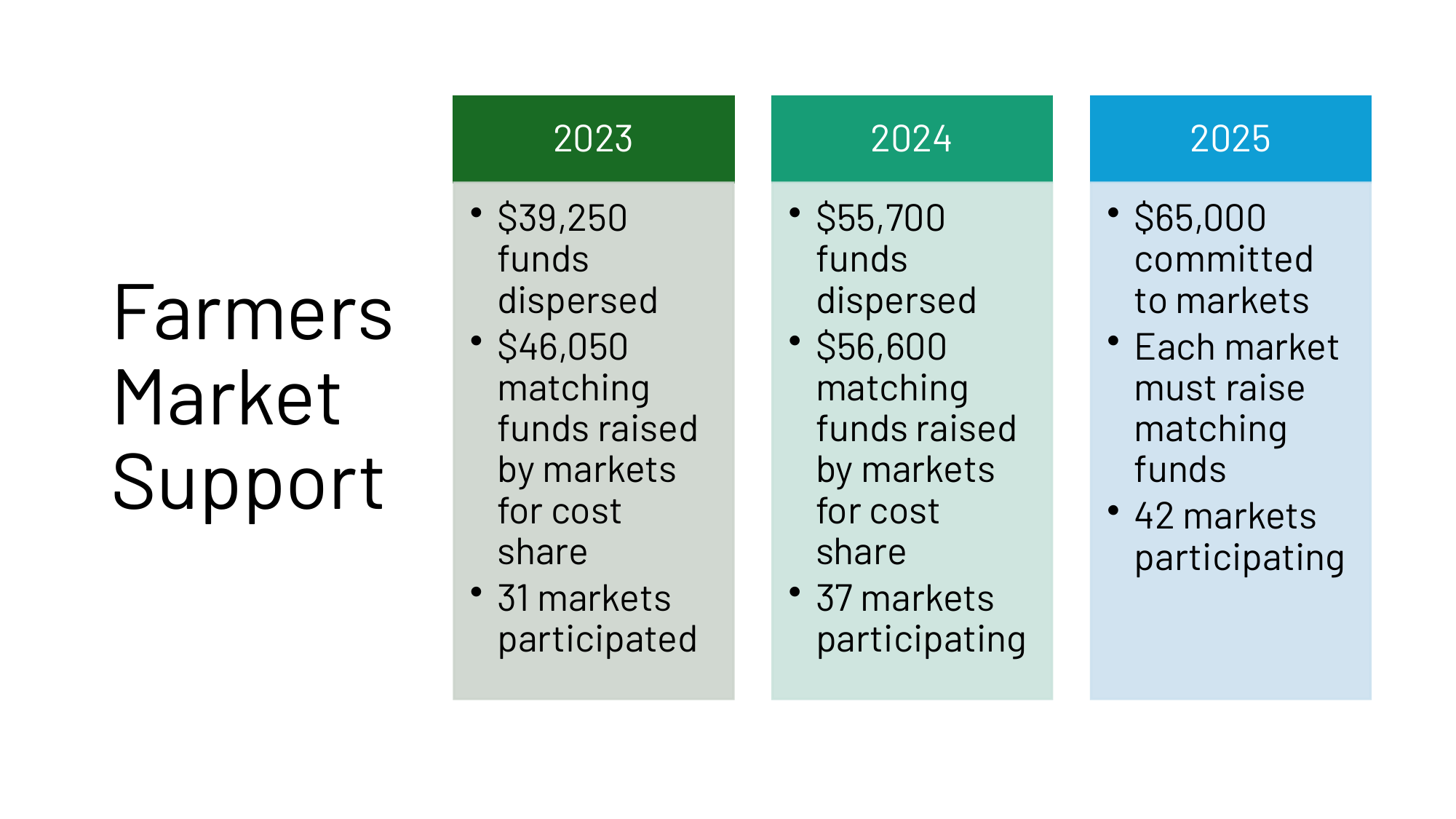

2023
$39,250 funds dispersed
$46,050 matching funds raised by markets for cost share
31 markets participated
2024
$55,700 funds dispersed
$56,600 matching funds raised by markets for cost share
37 markets participating
2025
$65,000 committed to markets
Each market must raise matching funds
42 markets participating
# Farmers Market Support